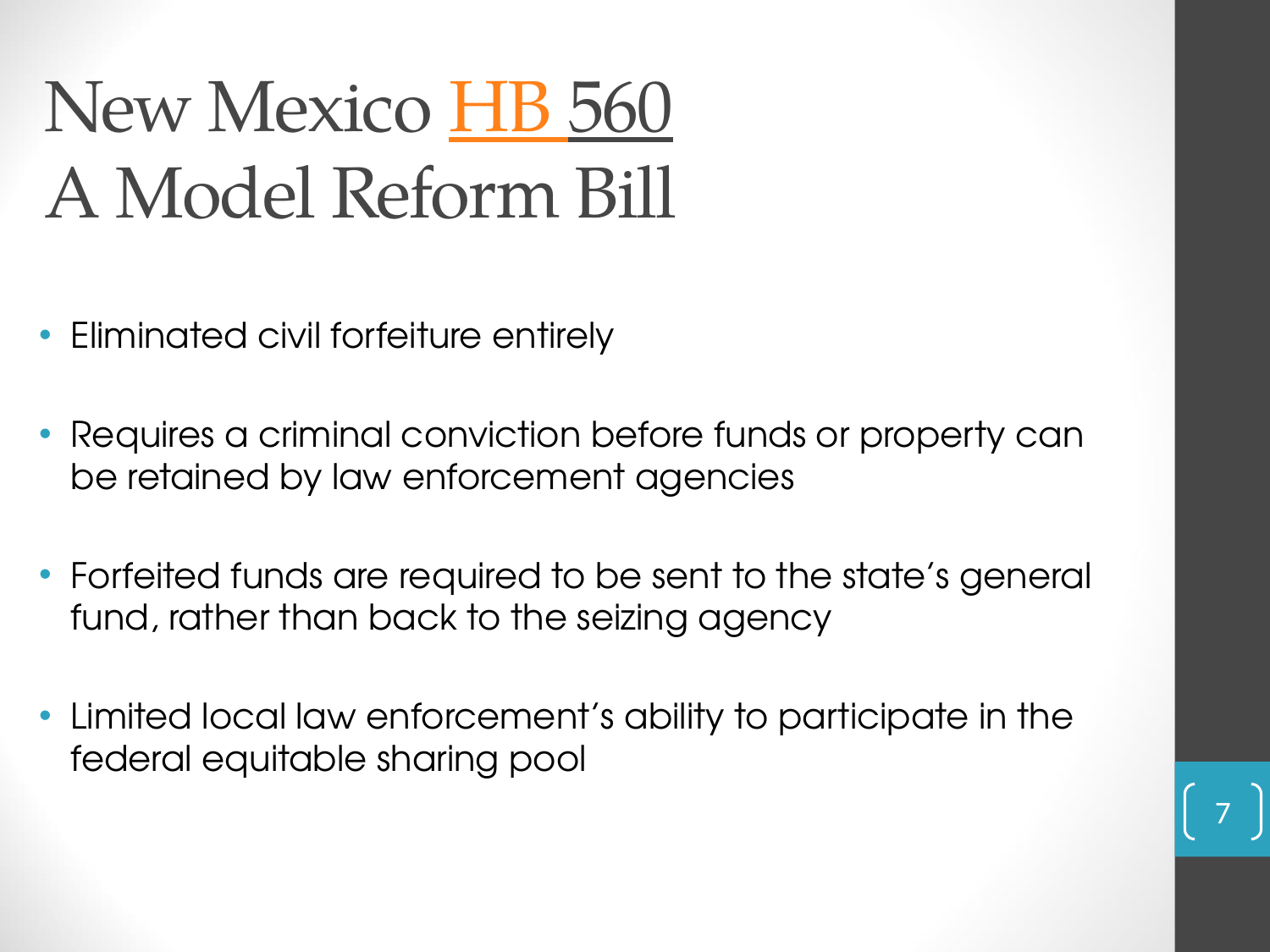

# New Mexico HB 560 A Model Reform Bill
Eliminated civil forfeiture entirely

Requires a criminal conviction before funds or property can be retained by law enforcement agencies

Forfeited funds are required to be sent to the state’s general fund, rather than back to the seizing agency

Limited local law enforcement’s ability to participate in the federal equitable sharing pool
7